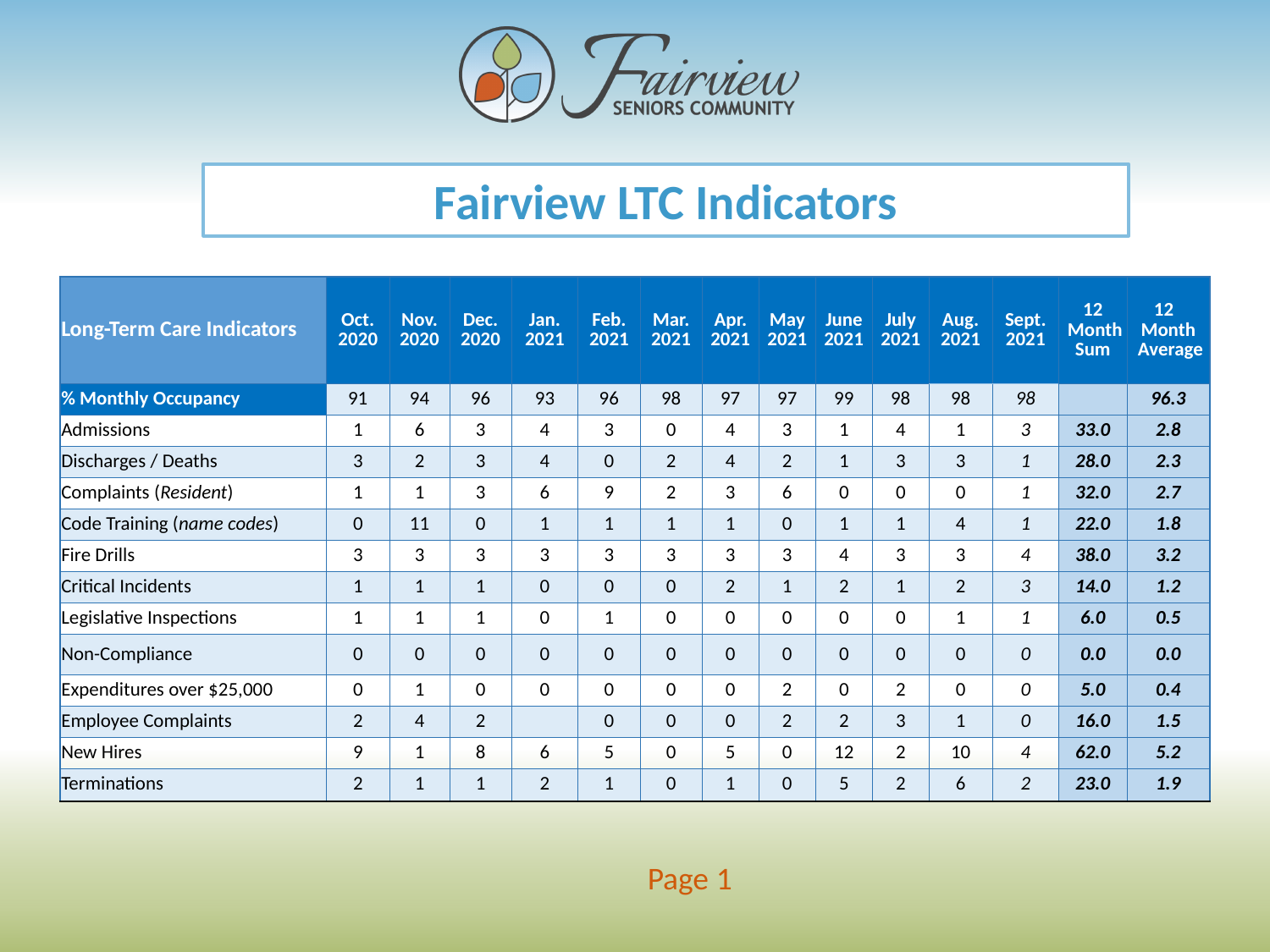

Fairview LTC Indicators
| Long-Term Care Indicators | Oct. 2020 | Nov. 2020 | Dec. 2020 | Jan. 2021 | Feb. 2021 | Mar. 2021 | Apr. 2021 | May 2021 | June 2021 | July 2021 | Aug. 2021 | Sept. 2021 | 12 Month Sum | 12 Month Average |
| --- | --- | --- | --- | --- | --- | --- | --- | --- | --- | --- | --- | --- | --- | --- |
| % Monthly Occupancy | 91 | 94 | 96 | 93 | 96 | 98 | 97 | 97 | 99 | 98 | 98 | 98 |  | 96.3 |
| Admissions | 1 | 6 | 3 | 4 | 3 | 0 | 4 | 3 | 1 | 4 | 1 | 3 | 33.0 | 2.8 |
| Discharges / Deaths | 3 | 2 | 3 | 4 | 0 | 2 | 4 | 2 | 1 | 3 | 3 | 1 | 28.0 | 2.3 |
| Complaints (Resident) | 1 | 1 | 3 | 6 | 9 | 2 | 3 | 6 | 0 | 0 | 0 | 1 | 32.0 | 2.7 |
| Code Training (name codes) | 0 | 11 | 0 | 1 | 1 | 1 | 1 | 0 | 1 | 1 | 4 | 1 | 22.0 | 1.8 |
| Fire Drills | 3 | 3 | 3 | 3 | 3 | 3 | 3 | 3 | 4 | 3 | 3 | 4 | 38.0 | 3.2 |
| Critical Incidents | 1 | 1 | 1 | 0 | 0 | 0 | 2 | 1 | 2 | 1 | 2 | 3 | 14.0 | 1.2 |
| Legislative Inspections | 1 | 1 | 1 | 0 | 1 | 0 | 0 | 0 | 0 | 0 | 1 | 1 | 6.0 | 0.5 |
| Non-Compliance | 0 | 0 | 0 | 0 | 0 | 0 | 0 | 0 | 0 | 0 | 0 | 0 | 0.0 | 0.0 |
| Expenditures over $25,000 | 0 | 1 | 0 | 0 | 0 | 0 | 0 | 2 | 0 | 2 | 0 | 0 | 5.0 | 0.4 |
| Employee Complaints | 2 | 4 | 2 |  | 0 | 0 | 0 | 2 | 2 | 3 | 1 | 0 | 16.0 | 1.5 |
| New Hires | 9 | 1 | 8 | 6 | 5 | 0 | 5 | 0 | 12 | 2 | 10 | 4 | 62.0 | 5.2 |
| Terminations | 2 | 1 | 1 | 2 | 1 | 0 | 1 | 0 | 5 | 2 | 6 | 2 | 23.0 | 1.9 |
Page 1